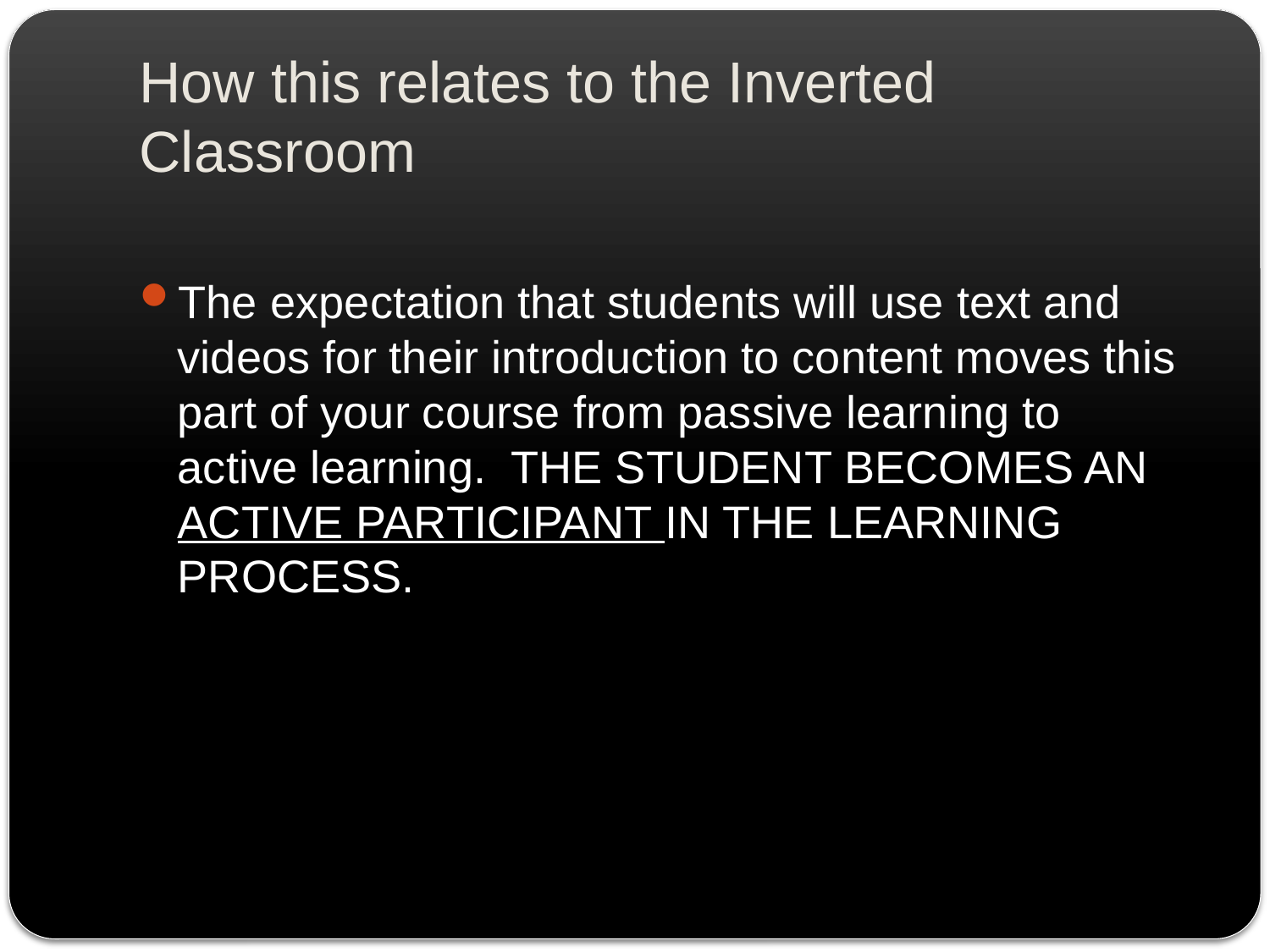

# How this relates to the Inverted Classroom

The expectation that students will use text and videos for their introduction to content moves this part of your course from passive learning to active learning.  THE STUDENT BECOMES AN ACTIVE PARTICIPANT IN THE LEARNING PROCESS.